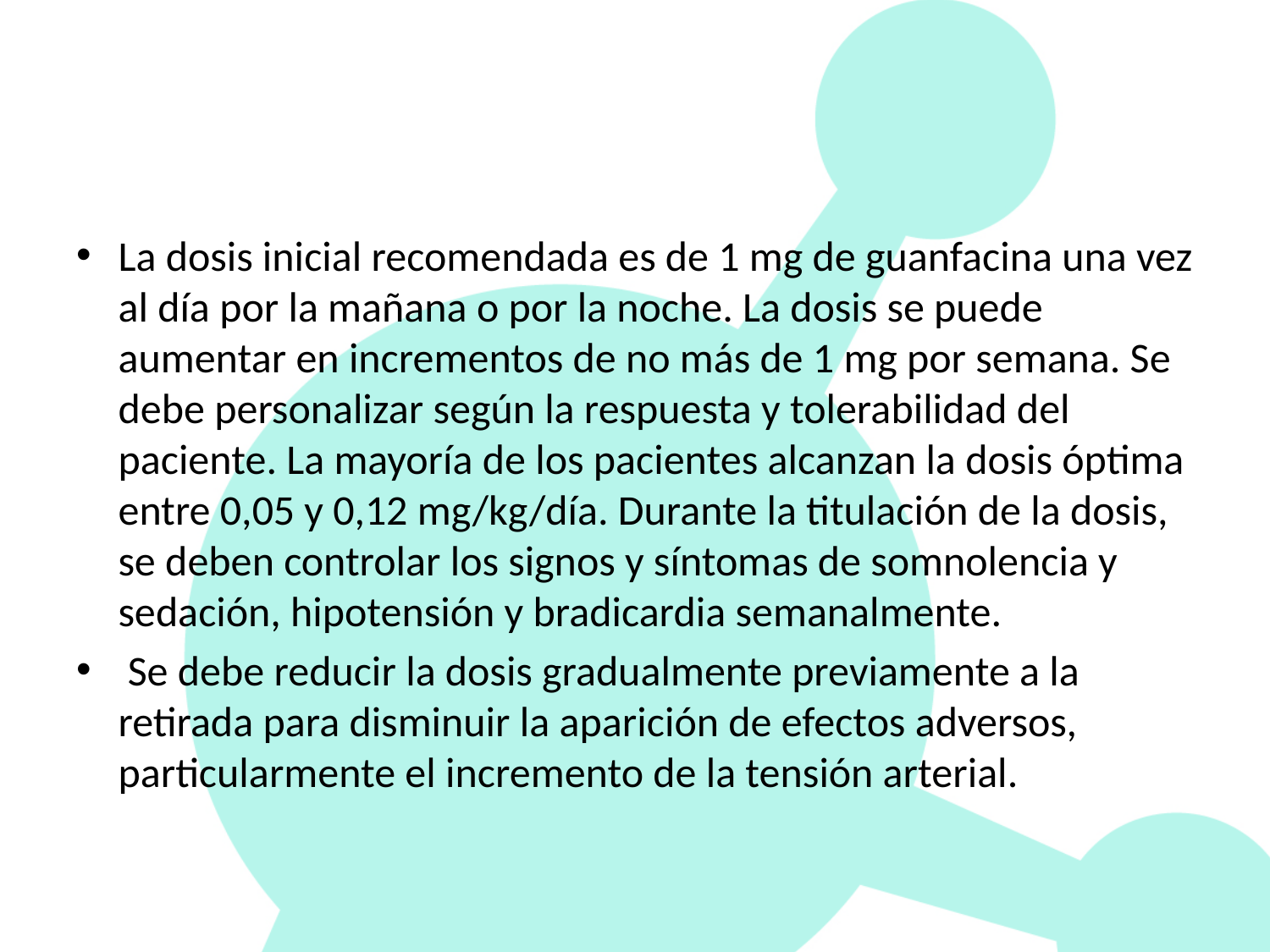

#
La dosis inicial recomendada es de 1 mg de guanfacina una vez al día por la mañana o por la noche. La dosis se puede aumentar en incrementos de no más de 1 mg por semana. Se debe personalizar según la respuesta y tolerabilidad del paciente. La mayoría de los pacientes alcanzan la dosis óptima entre 0,05 y 0,12 mg/kg/día. Durante la titulación de la dosis, se deben controlar los signos y síntomas de somnolencia y sedación, hipotensión y bradicardia semanalmente.
 Se debe reducir la dosis gradualmente previamente a la retirada para disminuir la aparición de efectos adversos, particularmente el incremento de la tensión arterial.